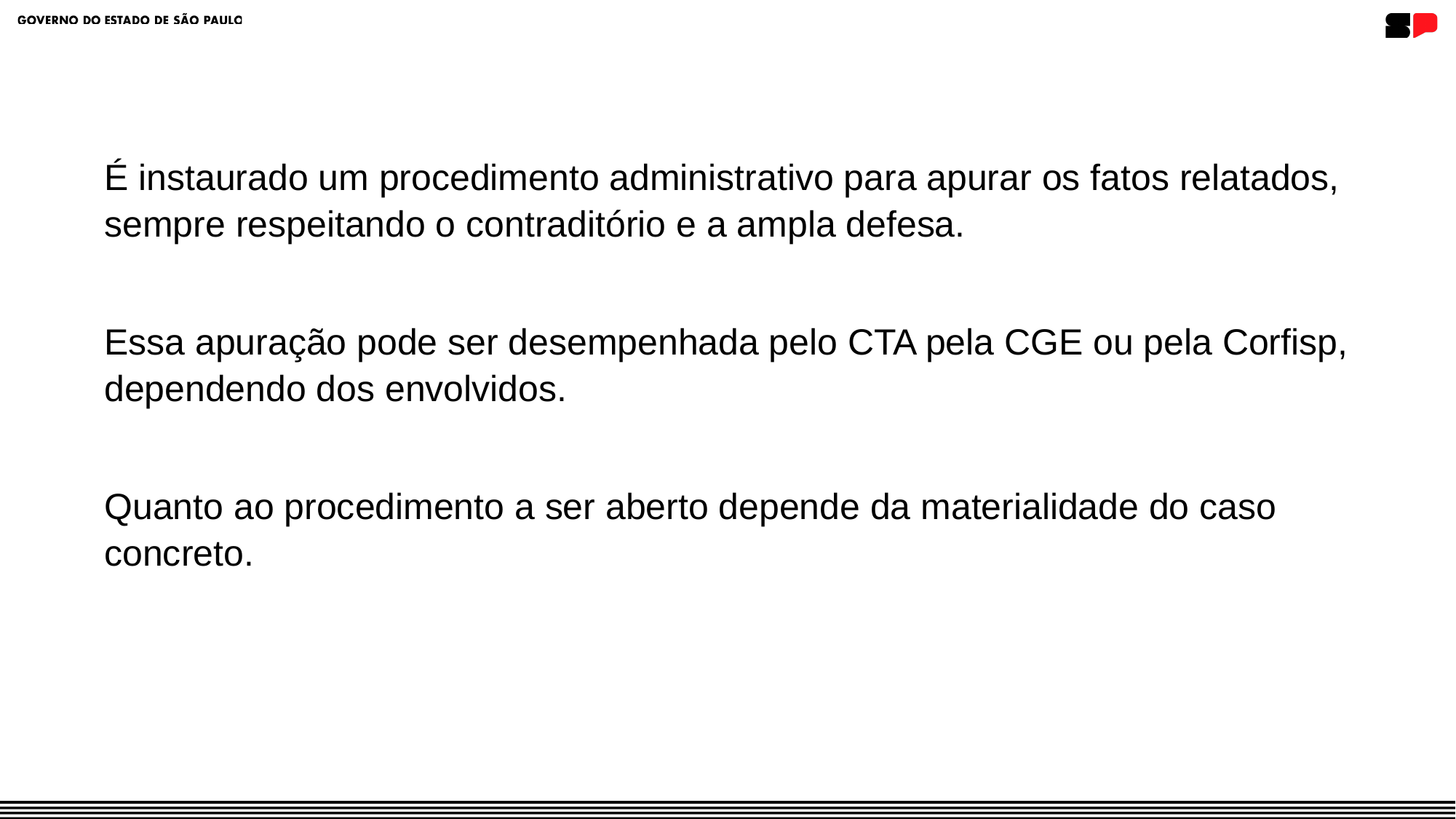

É instaurado um procedimento administrativo para apurar os fatos relatados, sempre respeitando o contraditório e a ampla defesa.

Essa apuração pode ser desempenhada pelo CTA pela CGE ou pela Corfisp, dependendo dos envolvidos.

Quanto ao procedimento a ser aberto depende da materialidade do caso concreto.